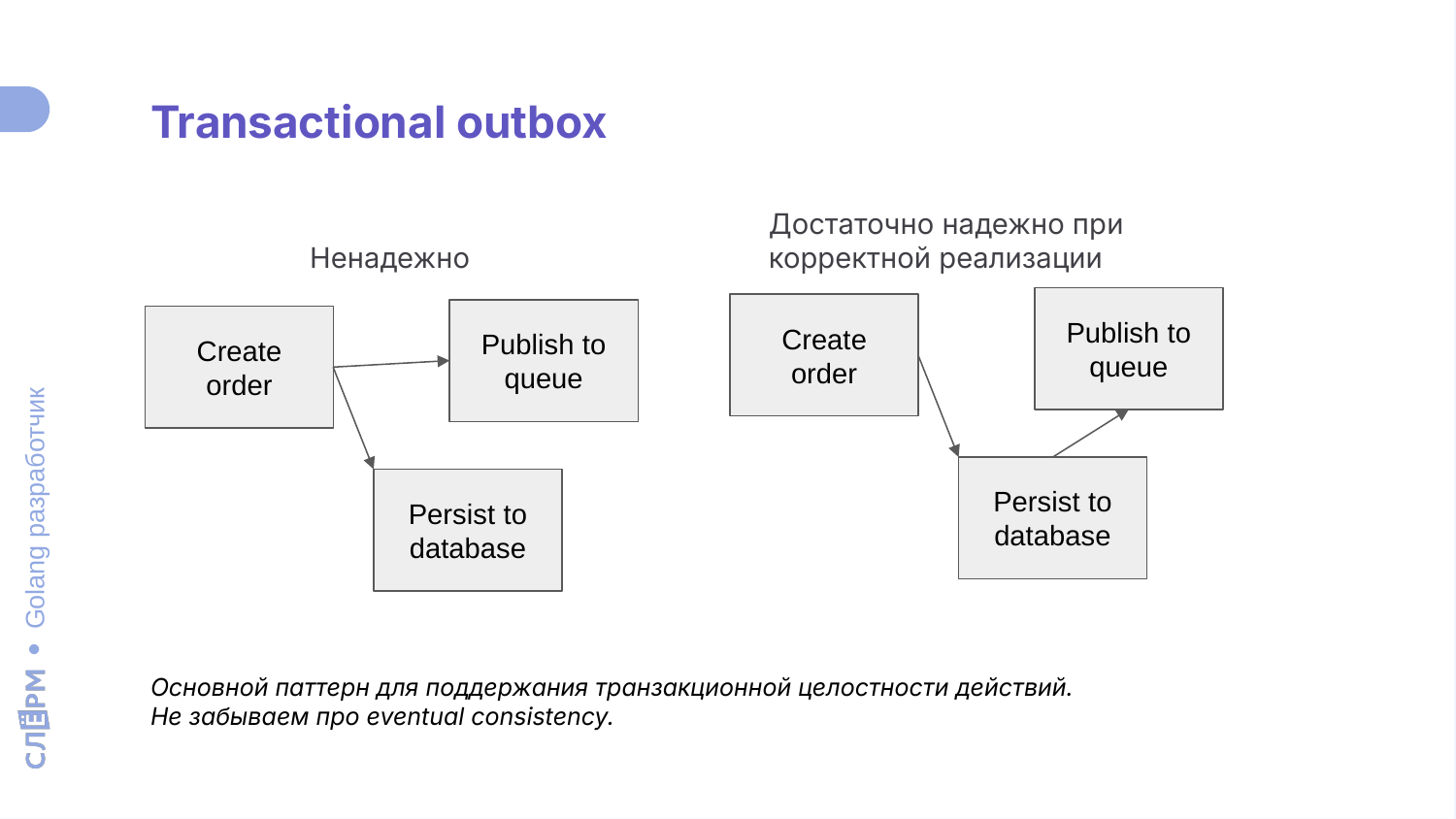

Transactional outbox
Достаточно надежно при корректной реализации
Ненадежно
Publish to queue
Create order
Publish to queue
Create order
Persist to database
Persist to database
Основной паттерн для поддержания транзакционной целостности действий.
Не забываем про eventual consistency.